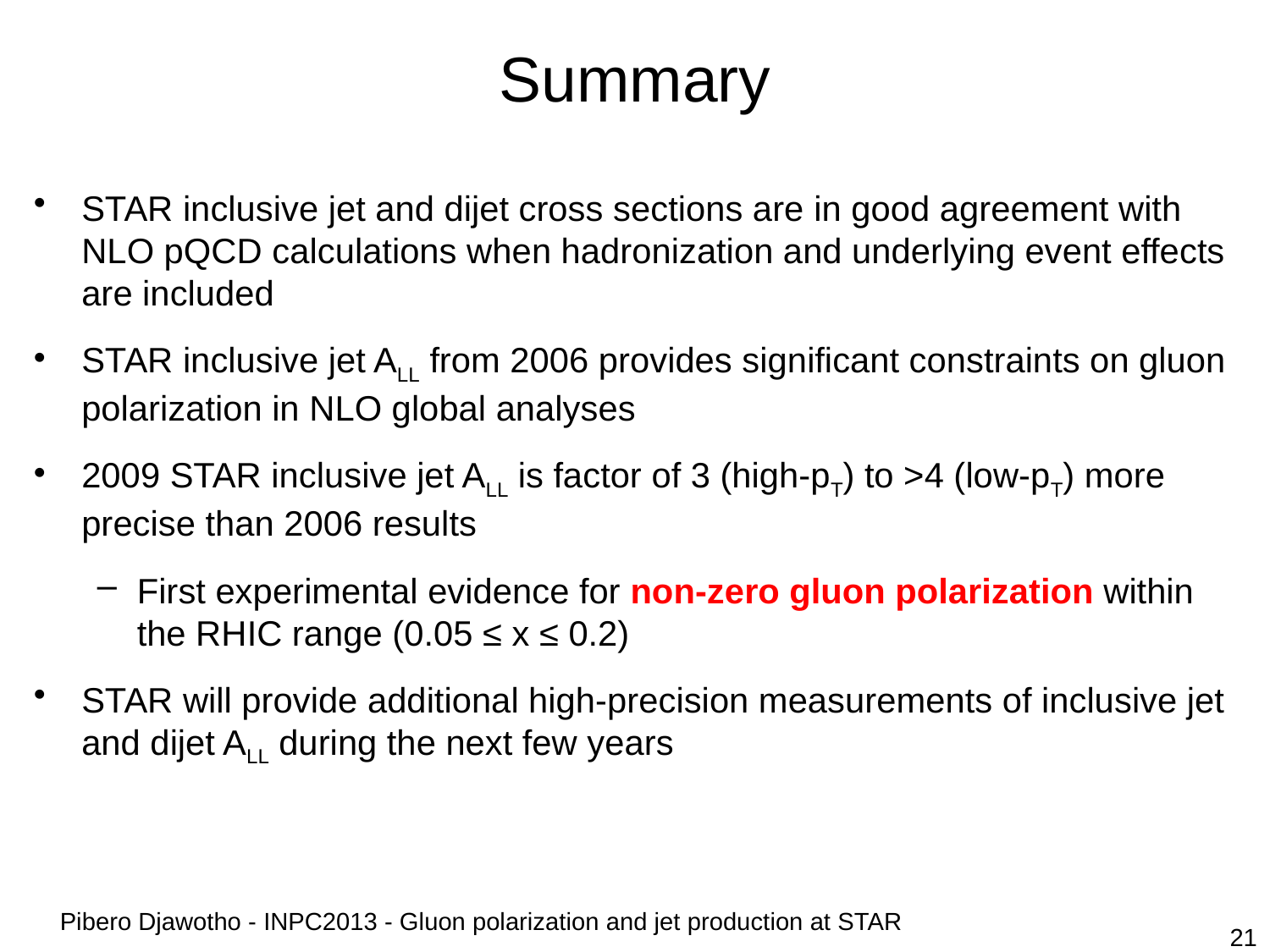

# Summary
STAR inclusive jet and dijet cross sections are in good agreement with NLO pQCD calculations when hadronization and underlying event effects are included
STAR inclusive jet ALL from 2006 provides significant constraints on gluon polarization in NLO global analyses
2009 STAR inclusive jet ALL is factor of 3 (high-pT) to >4 (low-pT) more precise than 2006 results
First experimental evidence for non-zero gluon polarization within the RHIC range (0.05 ≤ x ≤ 0.2)
STAR will provide additional high-precision measurements of inclusive jet and dijet ALL during the next few years

  21
Pibero Djawotho - INPC2013 - Gluon polarization and jet production at STAR